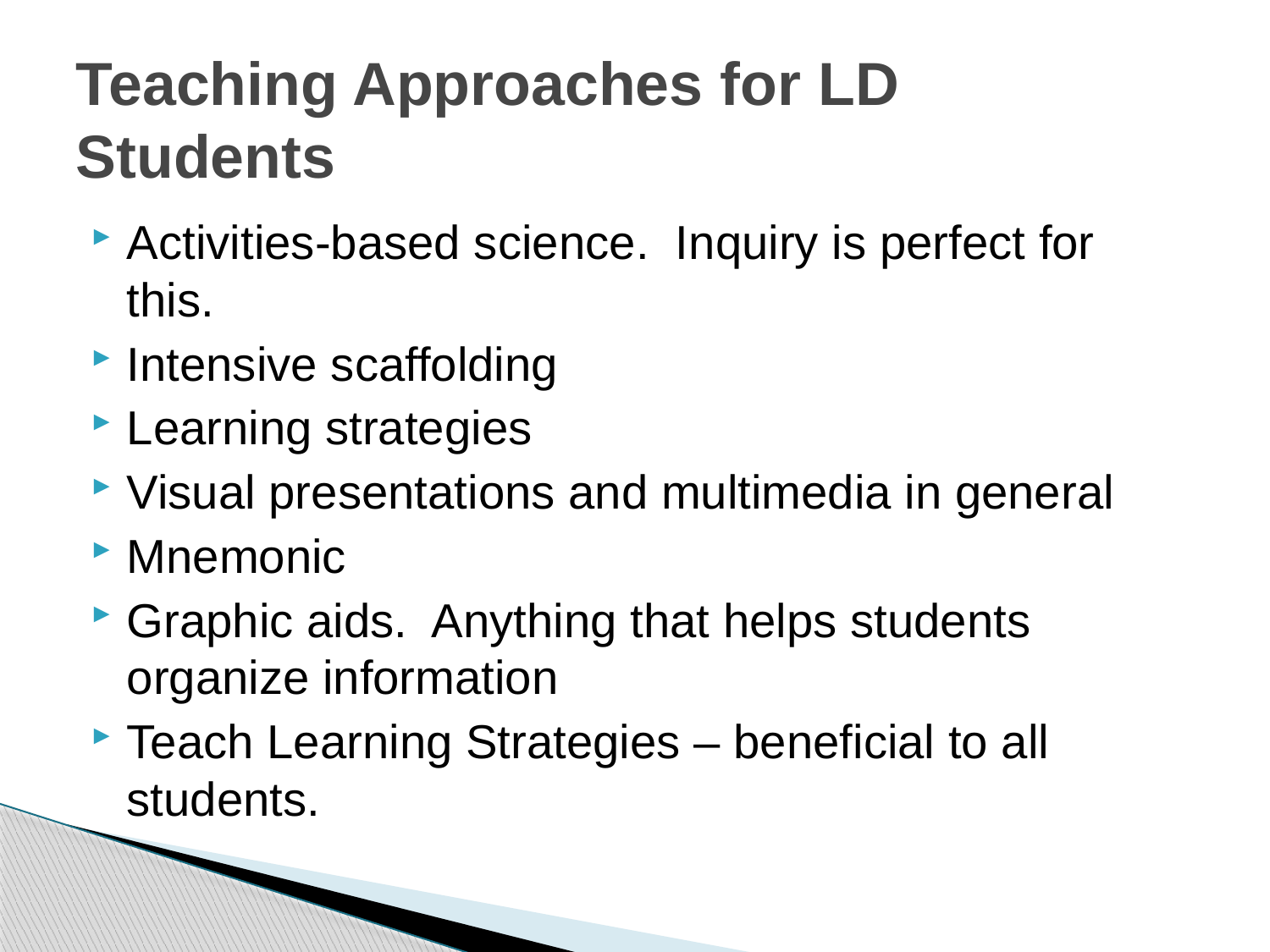

# Teaching Approaches for LD Students
Activities-based science.  Inquiry is perfect for this.
Intensive scaffolding
Learning strategies
Visual presentations and multimedia in general
Mnemonic
Graphic aids.  Anything that helps students organize information
Teach Learning Strategies – beneficial to all students.